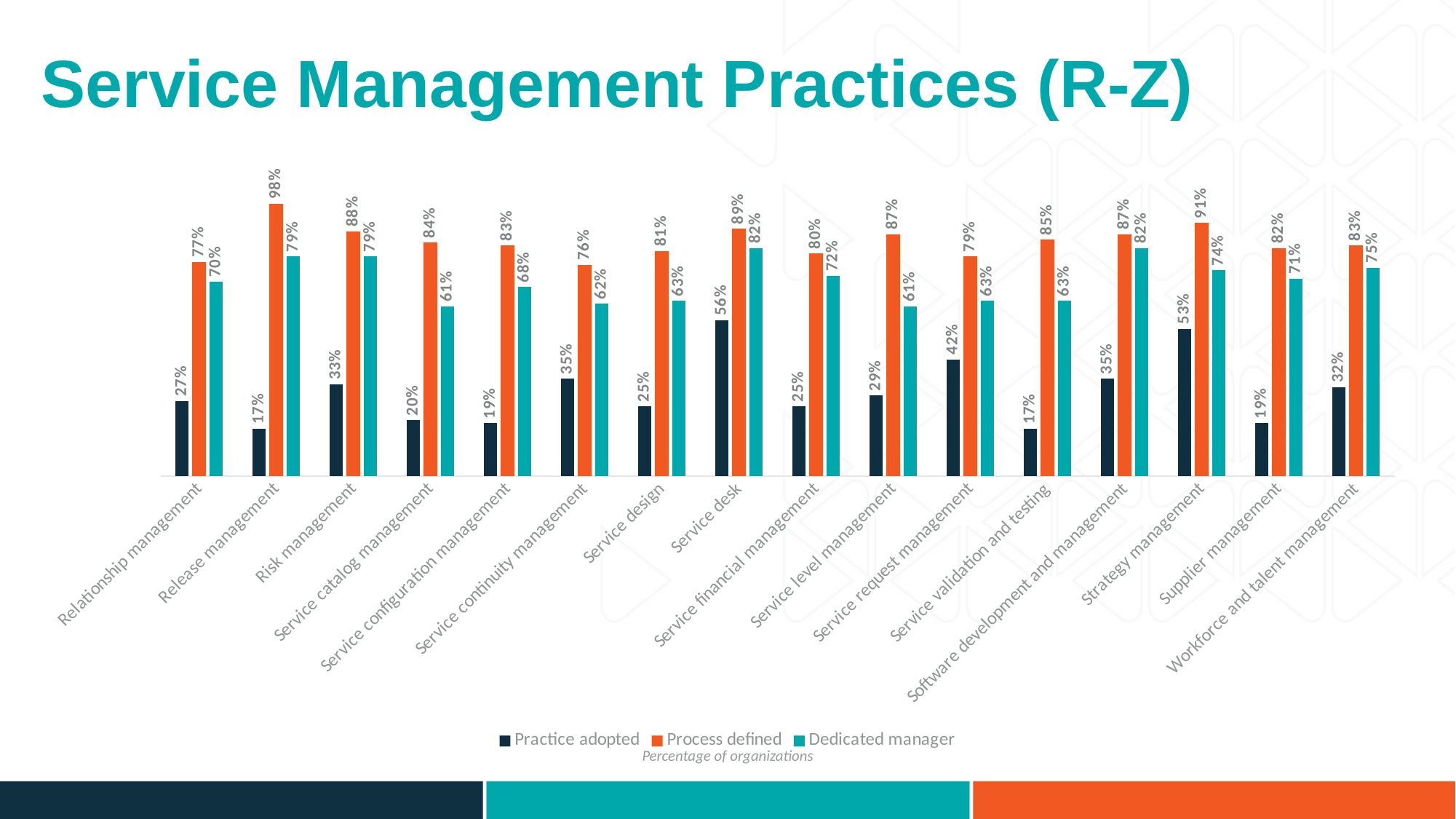

# Service Management Practices (R-Z)

### Chart

| Category | Practice adopted | Process defined | Dedicated manager |
|---|---|---|---|
| Relationship management | 0.27 | 0.77 | 0.7 |
| Release management | 0.17 | 0.98 | 0.79 |
| Risk management | 0.33 | 0.88 | 0.79 |
| Service catalog management | 0.2 | 0.84 | 0.61 |
| Service configuration management | 0.19 | 0.83 | 0.68 |
| Service continuity management | 0.35 | 0.76 | 0.62 |
| Service design | 0.25 | 0.81 | 0.63 |
| Service desk | 0.56 | 0.89 | 0.82 |
| Service financial management | 0.25 | 0.8 | 0.72 |
| Service level management | 0.29 | 0.87 | 0.61 |
| Service request management | 0.42 | 0.79 | 0.63 |
| Service validation and testing | 0.17 | 0.85 | 0.63 |
| Software development and management | 0.35 | 0.87 | 0.82 |
| Strategy management | 0.53 | 0.91 | 0.74 |
| Supplier management | 0.19 | 0.82 | 0.71 |
| Workforce and talent management | 0.32 | 0.83 | 0.75 |
Percentage of organizations